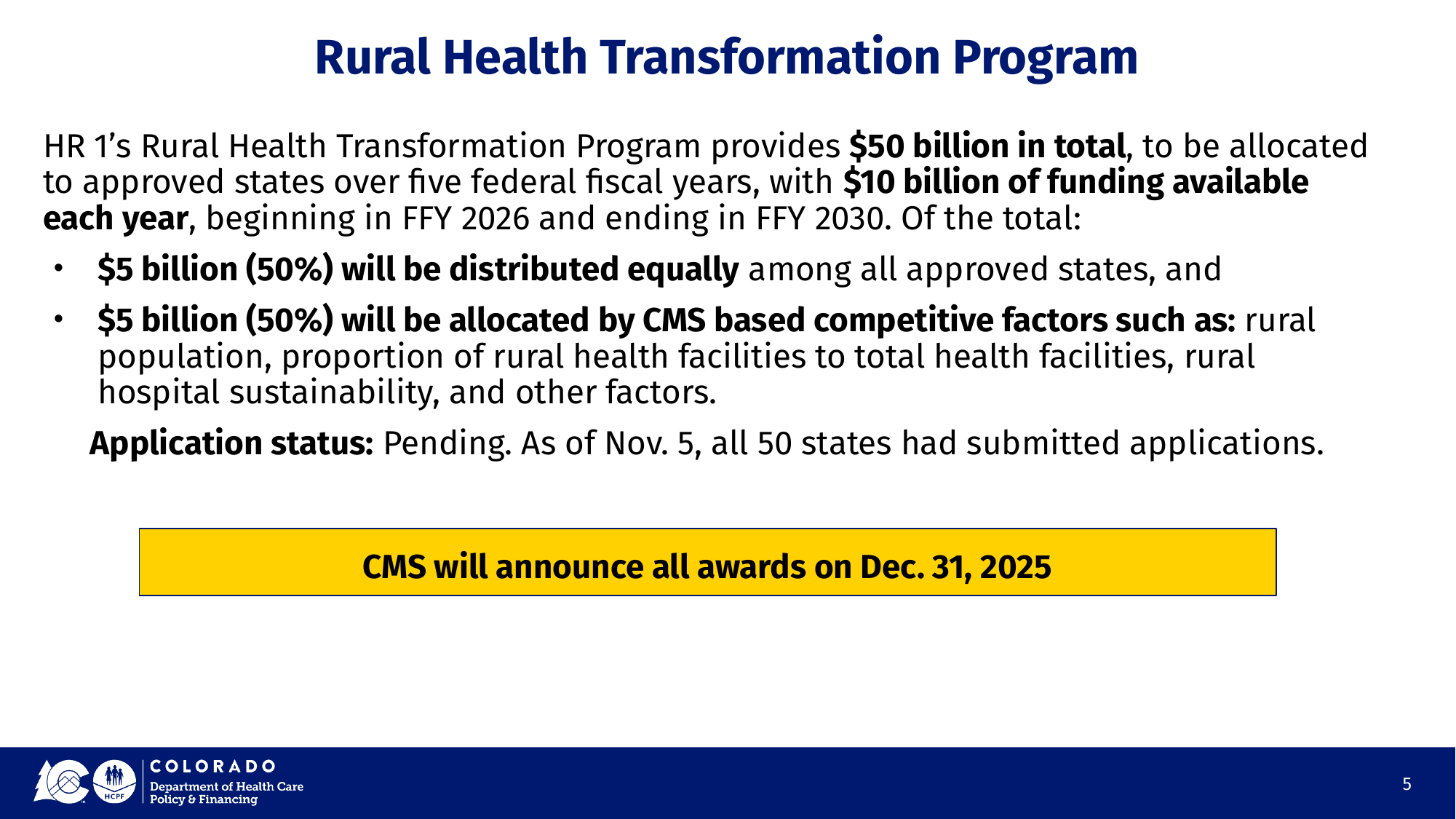

# Rural Health Transformation Program
HR 1’s Rural Health Transformation Program provides $50 billion in total, to be allocated to approved states over five federal fiscal years, with $10 billion of funding available each year, beginning in FFY 2026 and ending in FFY 2030. Of the total:
$5 billion (50%) will be distributed equally among all approved states, and
$5 billion (50%) will be allocated by CMS based competitive factors such as: rural population, proportion of rural health facilities to total health facilities, rural hospital sustainability, and other factors.
Application status: Pending. As of Nov. 5, all 50 states had submitted applications.

CMS will announce all awards on Dec. 31, 2025
5